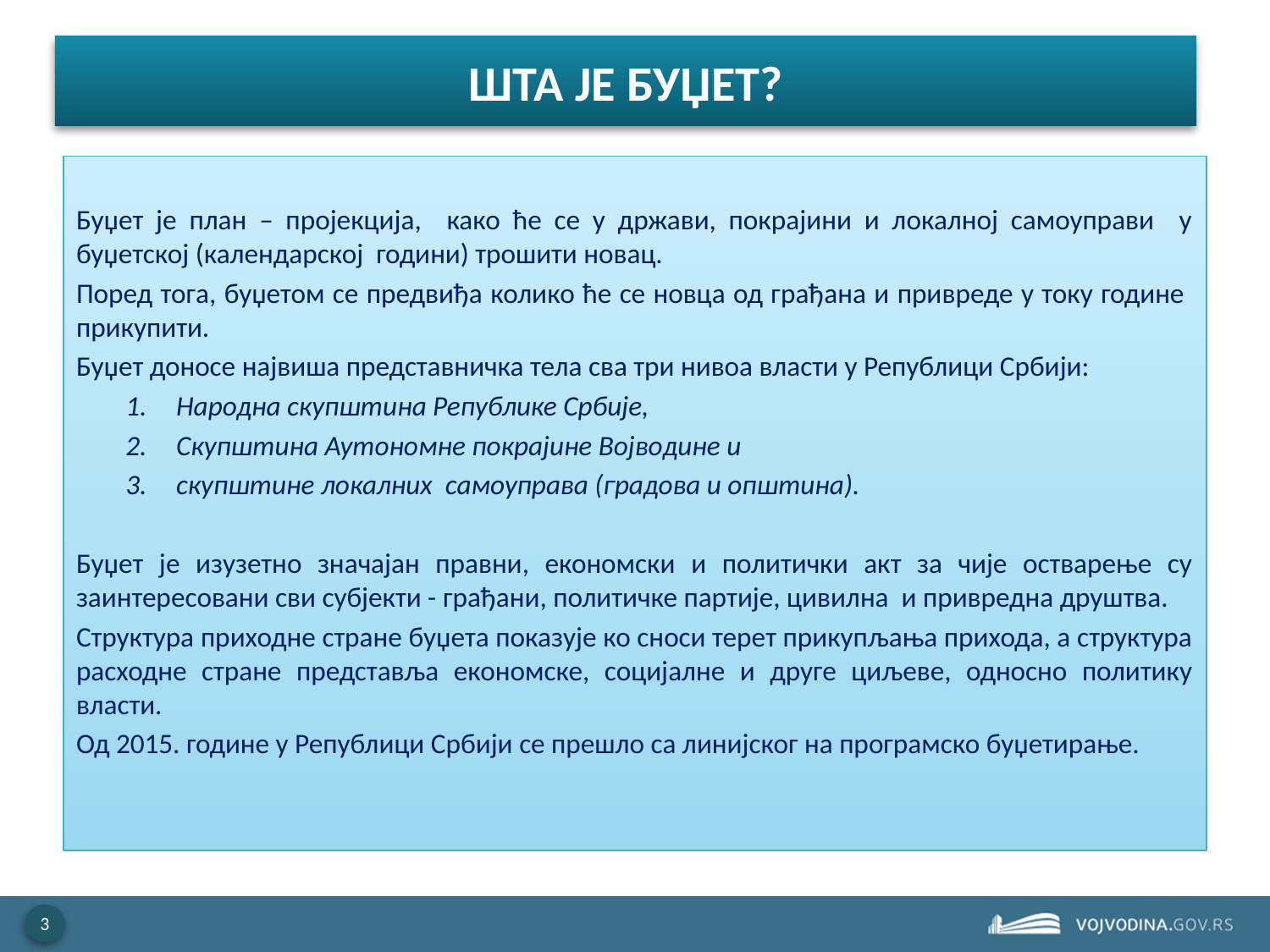

# ШТА ЈЕ БУЏЕТ?

Буџет је план – пројекција,  како ће се у држави, покрајини и локалној самоуправи  у буџетској (календарској  години) трошити новац.
Поред тога, буџетом се предвиђа колико ће се новца од грађана и привреде у току године  прикупити.
Буџет доносе највиша представничка тела сва три нивоа власти у Републици Србији:
Народна скупштина Републике Србије,
Скупштина Аутономне покрајине Војводине и
скупштине локалних  самоуправа (градова и општина).

Буџет је изузетно значајан правни, економски и политички акт за чије остварење су заинтересовани сви субјекти - грађани, политичке партије, цивилна  и привредна друштва.
Структура приходне стране буџета показује ко сноси терет прикупљања прихода, а структура расходне стране представља економске, социјалне и друге циљеве, односно политику власти.
Од 2015. године у Републици Србији се прешло са линијског на програмско буџетирање.